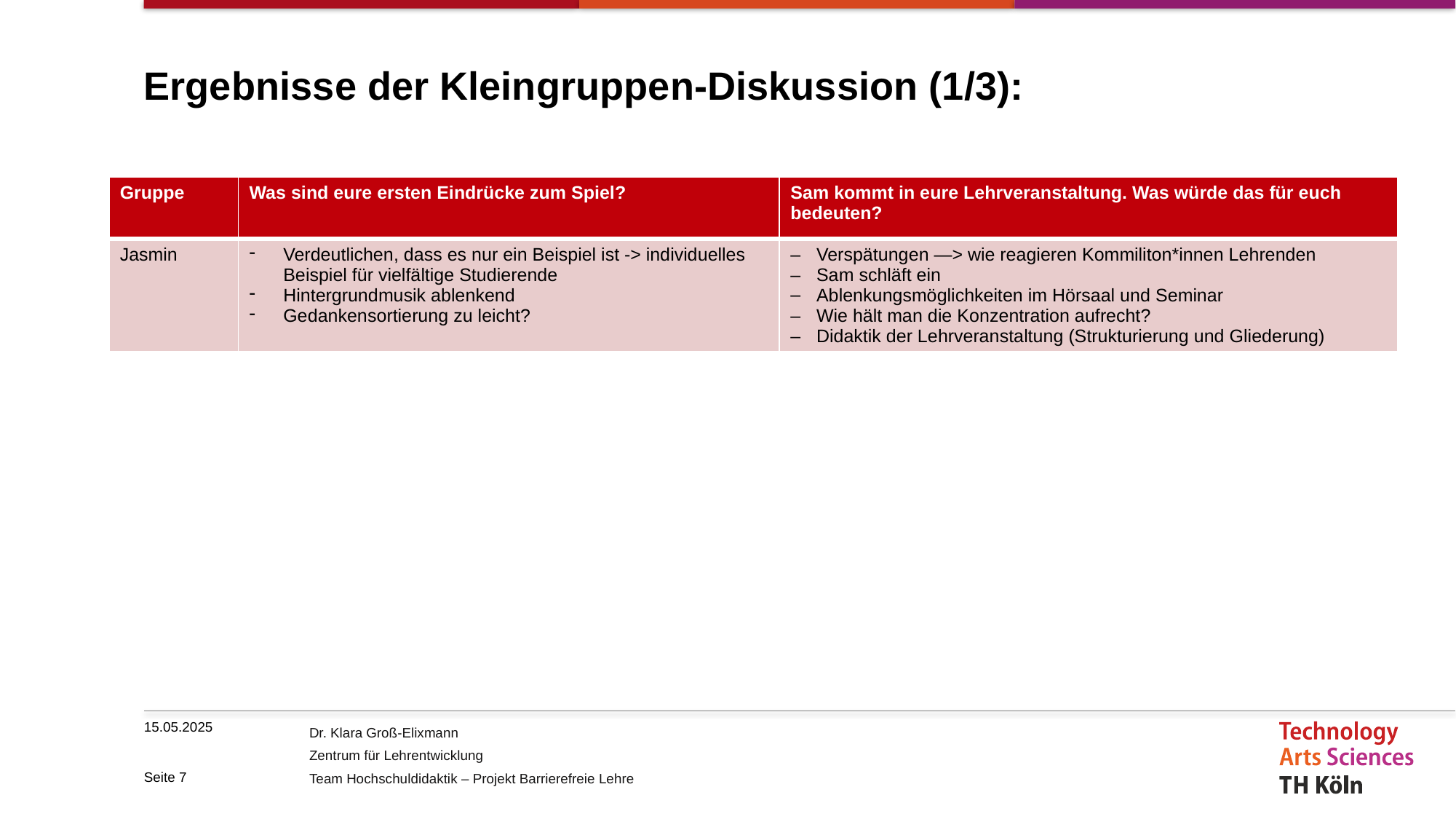

# Ergebnisse der Kleingruppen-Diskussion (1/3):
| Gruppe | Was sind eure ersten Eindrücke zum Spiel? | Sam kommt in eure Lehrveranstaltung. Was würde das für euch bedeuten? |
| --- | --- | --- |
| Jasmin | Verdeutlichen, dass es nur ein Beispiel ist -> individuelles Beispiel für vielfältige Studierende Hintergrundmusik ablenkend Gedankensortierung zu leicht? | Verspätungen —> wie reagieren Kommiliton\*innen Lehrenden Sam schläft ein Ablenkungsmöglichkeiten im Hörsaal und Seminar Wie hält man die Konzentration aufrecht? Didaktik der Lehrveranstaltung (Strukturierung und Gliederung) |
15.05.2025
Seite 7